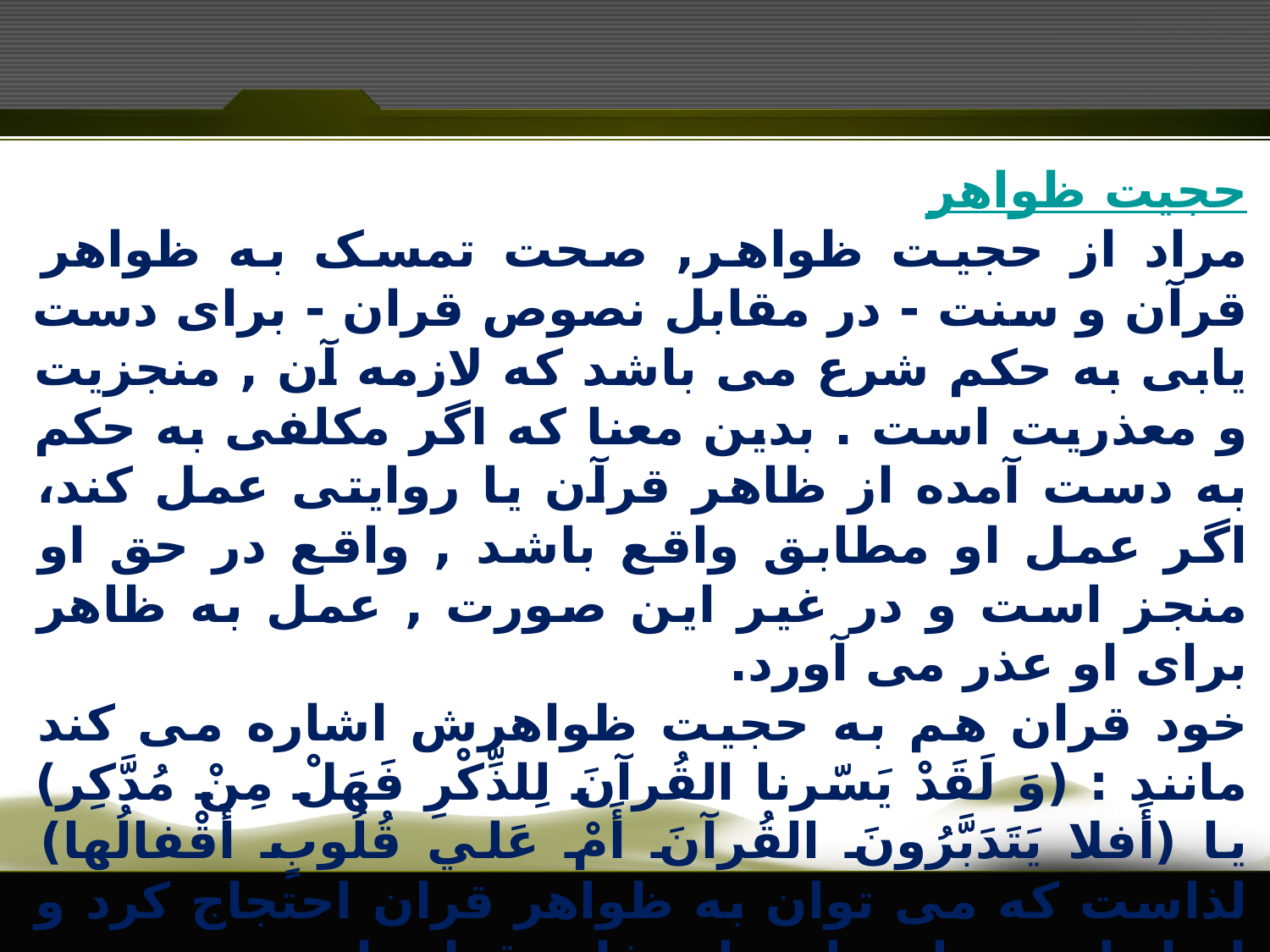

حجيت ظواهر
مراد از حجيت ظواهر, صحت تمسک به ظواهر قرآن و سنت - در مقابل نصوص قران - براى دست يابى به حکم شرع مى باشد که لازمه آن , منجزيت و معذريت است . بدين معنا که اگر مکلفى به حکم به دست آمده از ظاهر قرآن يا روايتى عمل کند، اگر عمل او مطابق واقع باشد , واقع در حق او منجز است و در غير اين صورت , عمل به ظاهر براى او عذر مى آورد.
خود قران هم به حجیت ظواهرش اشاره می کند مانند : (وَ لَقَدْ يَسّرنا القُرآنَ لِلذِّکْرِ فَهَلْ مِنْ مُدَّکِر) یا (أَفلا يَتَدَبَّرُونَ القُرآنَ أَمْ عَلي قُلُوبٍ أَقْفالُها) لذاست که می توان به ظواهر قران احتجاج کرد و انها را مورد استناد و استفاده قرار داد.